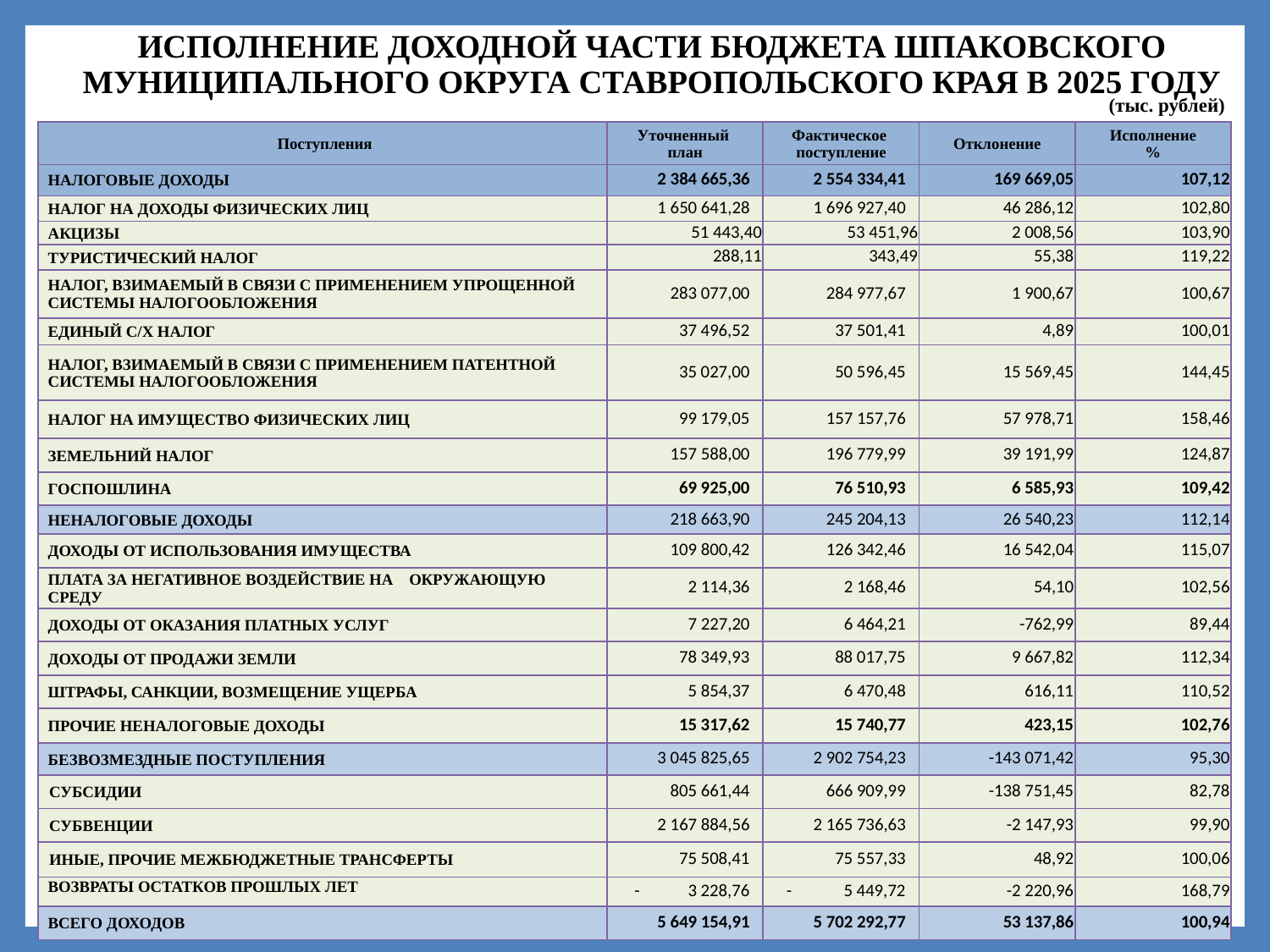

# ИСПОЛНЕНИЕ ДОХОДНОЙ ЧАСТИ БЮДЖЕТА ШПАКОВСКОГО МУНИЦИПАЛЬНОГО ОКРУГА СТАВРОПОЛЬСКОГО КРАЯ В 2025 ГОДУ
(тыс. рублей)
| Поступления | Уточненный план | Фактическое поступление | Отклонение | Исполнение % |
| --- | --- | --- | --- | --- |
| НАЛОГОВЫЕ ДОХОДЫ | 2 384 665,36 | 2 554 334,41 | 169 669,05 | 107,12 |
| НАЛОГ НА ДОХОДЫ ФИЗИЧЕСКИХ ЛИЦ | 1 650 641,28 | 1 696 927,40 | 46 286,12 | 102,80 |
| АКЦИЗЫ | 51 443,40 | 53 451,96 | 2 008,56 | 103,90 |
| ТУРИСТИЧЕСКИЙ НАЛОГ | 288,11 | 343,49 | 55,38 | 119,22 |
| НАЛОГ, ВЗИМАЕМЫЙ В СВЯЗИ С ПРИМЕНЕНИЕМ УПРОЩЕННОЙ СИСТЕМЫ НАЛОГООБЛОЖЕНИЯ | 283 077,00 | 284 977,67 | 1 900,67 | 100,67 |
| ЕДИНЫЙ С/Х НАЛОГ | 37 496,52 | 37 501,41 | 4,89 | 100,01 |
| НАЛОГ, ВЗИМАЕМЫЙ В СВЯЗИ С ПРИМЕНЕНИЕМ ПАТЕНТНОЙ СИСТЕМЫ НАЛОГООБЛОЖЕНИЯ | 35 027,00 | 50 596,45 | 15 569,45 | 144,45 |
| НАЛОГ НА ИМУЩЕСТВО ФИЗИЧЕСКИХ ЛИЦ | 99 179,05 | 157 157,76 | 57 978,71 | 158,46 |
| ЗЕМЕЛЬНИЙ НАЛОГ | 157 588,00 | 196 779,99 | 39 191,99 | 124,87 |
| ГОСПОШЛИНА | 69 925,00 | 76 510,93 | 6 585,93 | 109,42 |
| НЕНАЛОГОВЫЕ ДОХОДЫ | 218 663,90 | 245 204,13 | 26 540,23 | 112,14 |
| ДОХОДЫ ОТ ИСПОЛЬЗОВАНИЯ ИМУЩЕСТВА | 109 800,42 | 126 342,46 | 16 542,04 | 115,07 |
| ПЛАТА ЗА НЕГАТИВНОЕ ВОЗДЕЙСТВИЕ НА ОКРУЖАЮЩУЮ СРЕДУ | 2 114,36 | 2 168,46 | 54,10 | 102,56 |
| ДОХОДЫ ОТ ОКАЗАНИЯ ПЛАТНЫХ УСЛУГ | 7 227,20 | 6 464,21 | -762,99 | 89,44 |
| ДОХОДЫ ОТ ПРОДАЖИ ЗЕМЛИ | 78 349,93 | 88 017,75 | 9 667,82 | 112,34 |
| ШТРАФЫ, САНКЦИИ, ВОЗМЕЩЕНИЕ УЩЕРБА | 5 854,37 | 6 470,48 | 616,11 | 110,52 |
| ПРОЧИЕ НЕНАЛОГОВЫЕ ДОХОДЫ | 15 317,62 | 15 740,77 | 423,15 | 102,76 |
| БЕЗВОЗМЕЗДНЫЕ ПОСТУПЛЕНИЯ | 3 045 825,65 | 2 902 754,23 | -143 071,42 | 95,30 |
| СУБСИДИИ | 805 661,44 | 666 909,99 | -138 751,45 | 82,78 |
| СУБВЕНЦИИ | 2 167 884,56 | 2 165 736,63 | -2 147,93 | 99,90 |
| ИНЫЕ, ПРОЧИЕ МЕЖБЮДЖЕТНЫЕ ТРАНСФЕРТЫ | 75 508,41 | 75 557,33 | 48,92 | 100,06 |
| ВОЗВРАТЫ ОСТАТКОВ ПРОШЛЫХ ЛЕТ | - 3 228,76 | - 5 449,72 | -2 220,96 | 168,79 |
| ВСЕГО ДОХОДОВ | 5 649 154,91 | 5 702 292,77 | 53 137,86 | 100,94 |